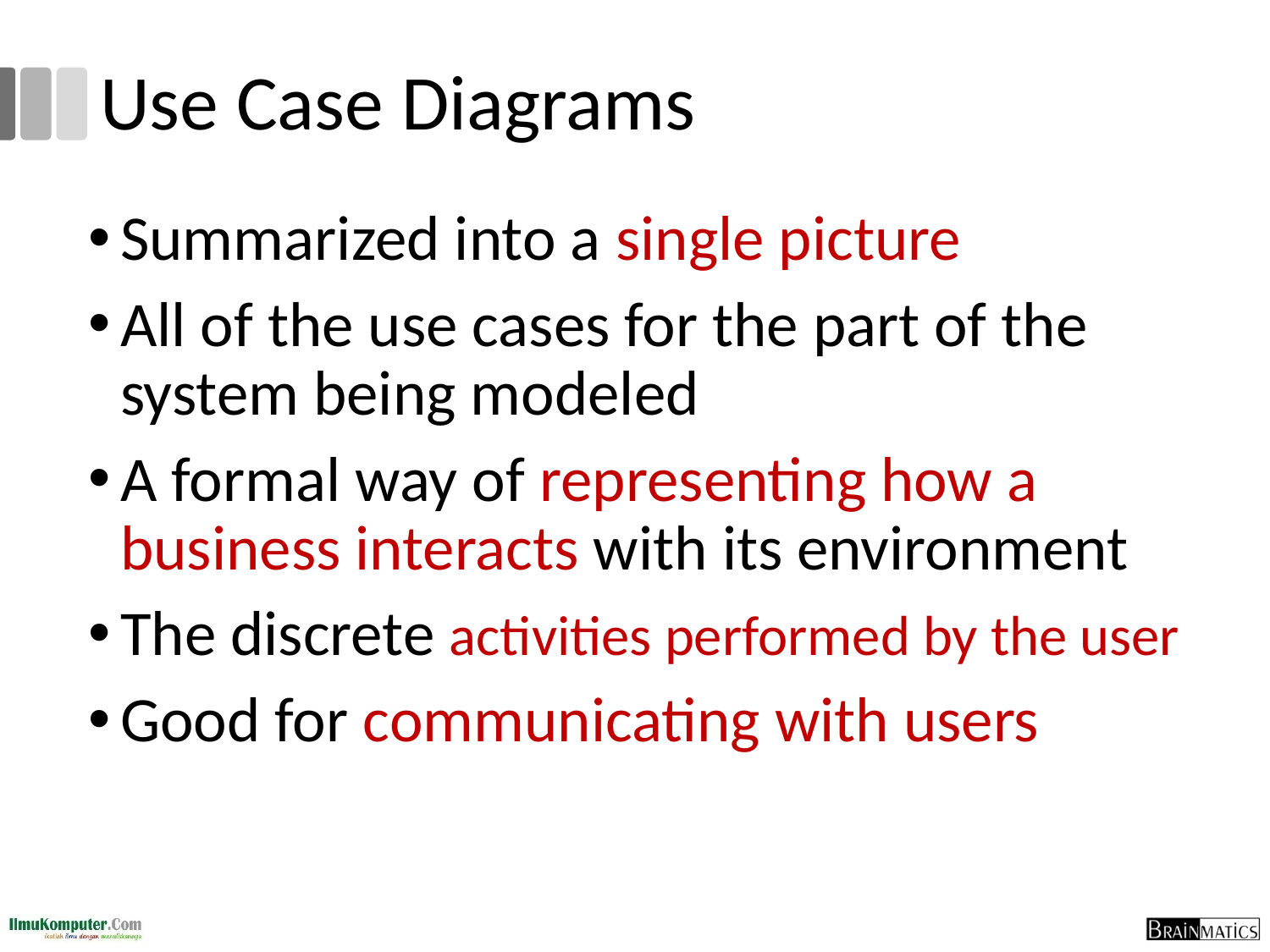

# Use Case Diagrams
Summarized into a single picture
All of the use cases for the part of the system being modeled
A formal way of representing how a business interacts with its environment
The discrete activities performed by the user
Good for communicating with users